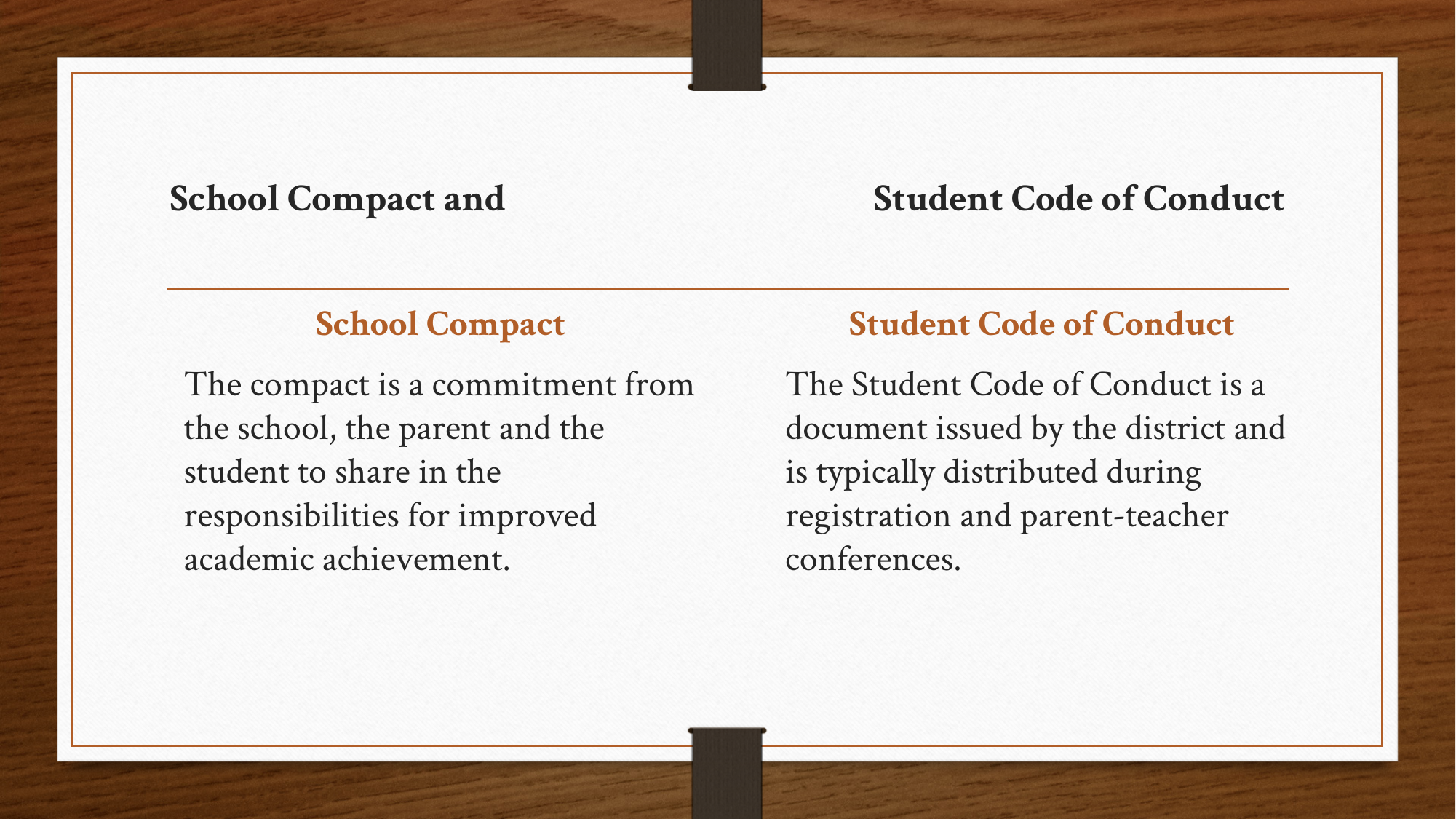

# School Compact and                                               Student Code of Conduct
School Compact
The compact is a commitment from the school, the parent and the student to share in the responsibilities for improved academic achievement.

Student Code of Conduct
The Student Code of Conduct is a document issued by the district and is typically distributed during registration and parent-teacher conferences.